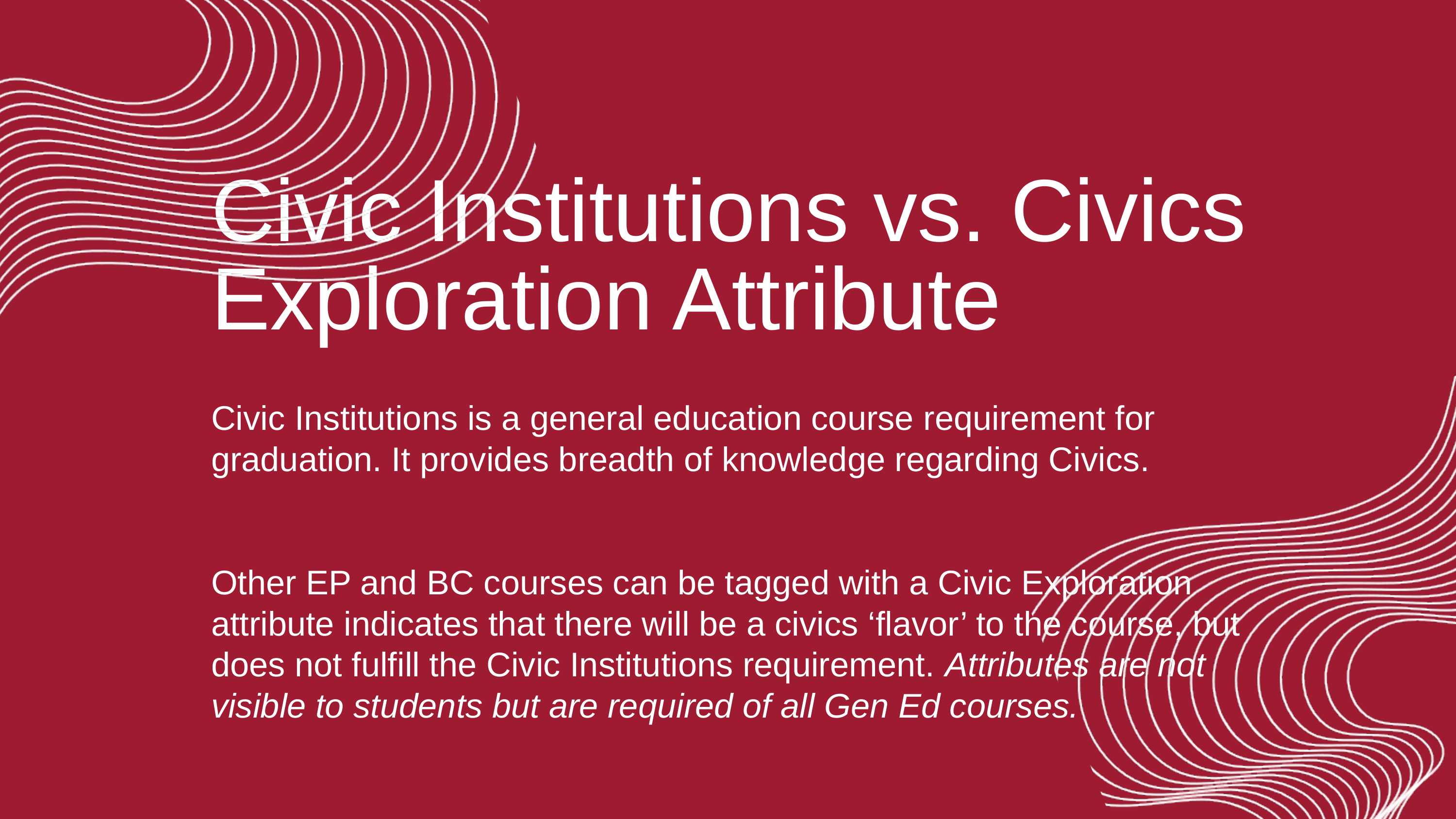

Civic Institutions vs. Civics Exploration Attribute
Civic Institutions is a general education course requirement for graduation. It provides breadth of knowledge regarding Civics.

Other EP and BC courses can be tagged with a Civic Exploration attribute indicates that there will be a civics ‘flavor’ to the course, but does not fulfill the Civic Institutions requirement. Attributes are not visible to students but are required of all Gen Ed courses.